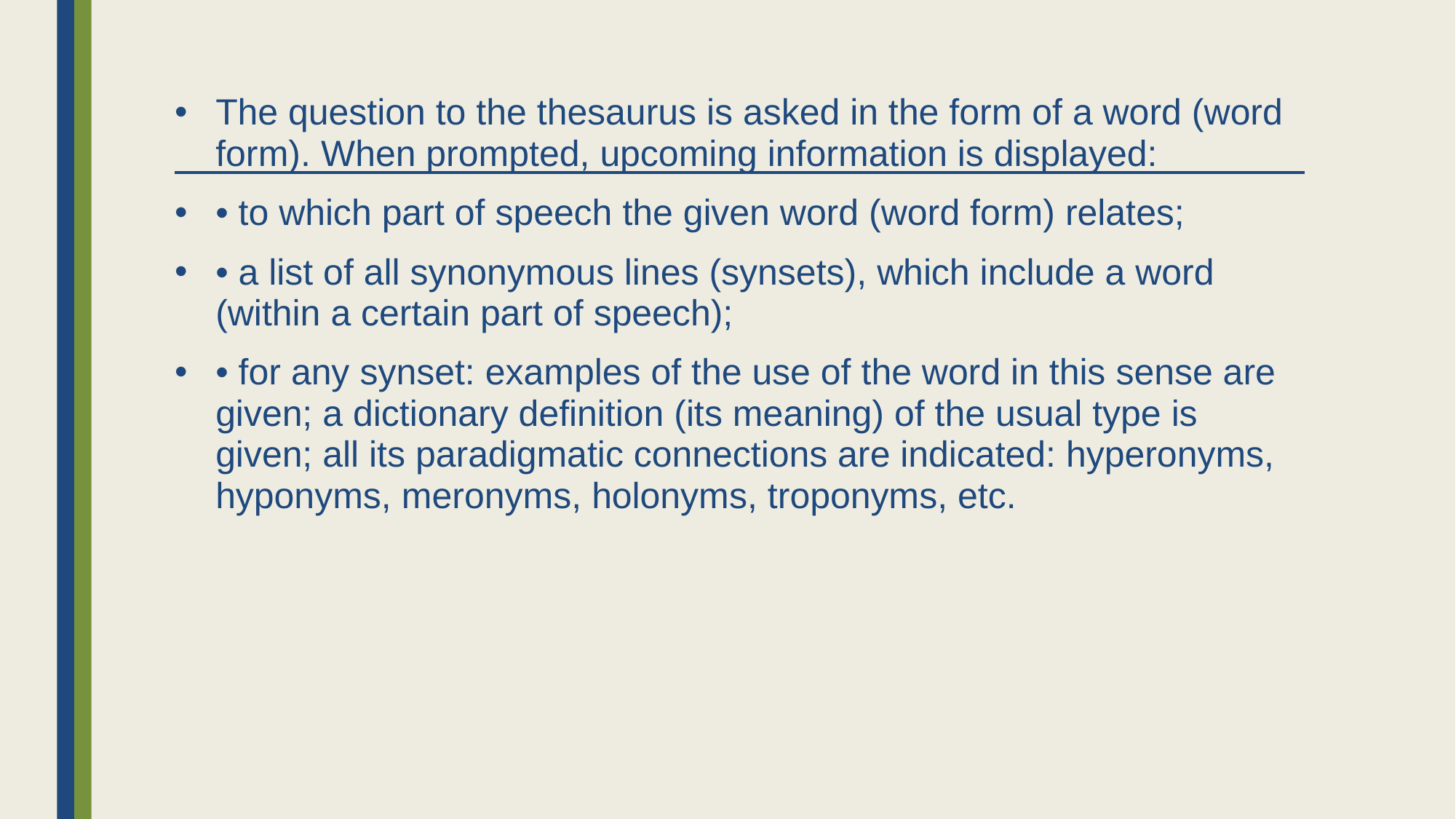

The question to the thesaurus is asked in the form of a word (word form). When prompted, upcoming information is displayed:
• to which part of speech the given word (word form) relates;
• a list of all synonymous lines (synsets), which include a word (within a certain part of speech);
• for any synset: examples of the use of the word in this sense are given; a dictionary definition (its meaning) of the usual type is given; all its paradigmatic connections are indicated: hyperonyms, hyponyms, meronyms, holonyms, troponyms, etc.